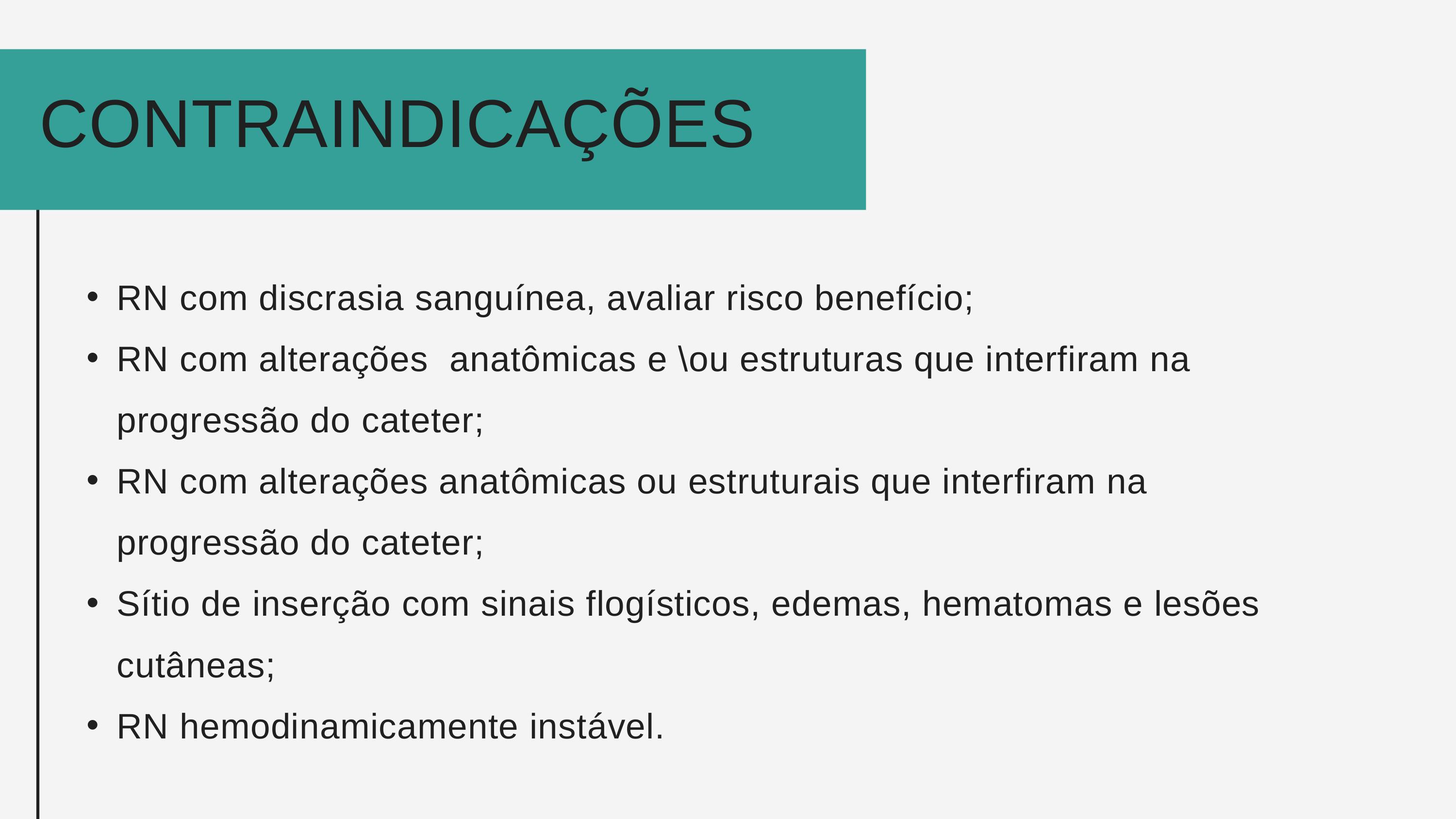

CONTRAINDICAÇÕES

RN com discrasia sanguínea, avaliar risco benefício;
RN com alterações  anatômicas e \ou estruturas que interfiram na progressão do cateter;
RN com alterações anatômicas ou estruturais que interfiram na progressão do cateter;
Sítio de inserção com sinais flogísticos, edemas, hematomas e lesões cutâneas;
RN hemodinamicamente instável.